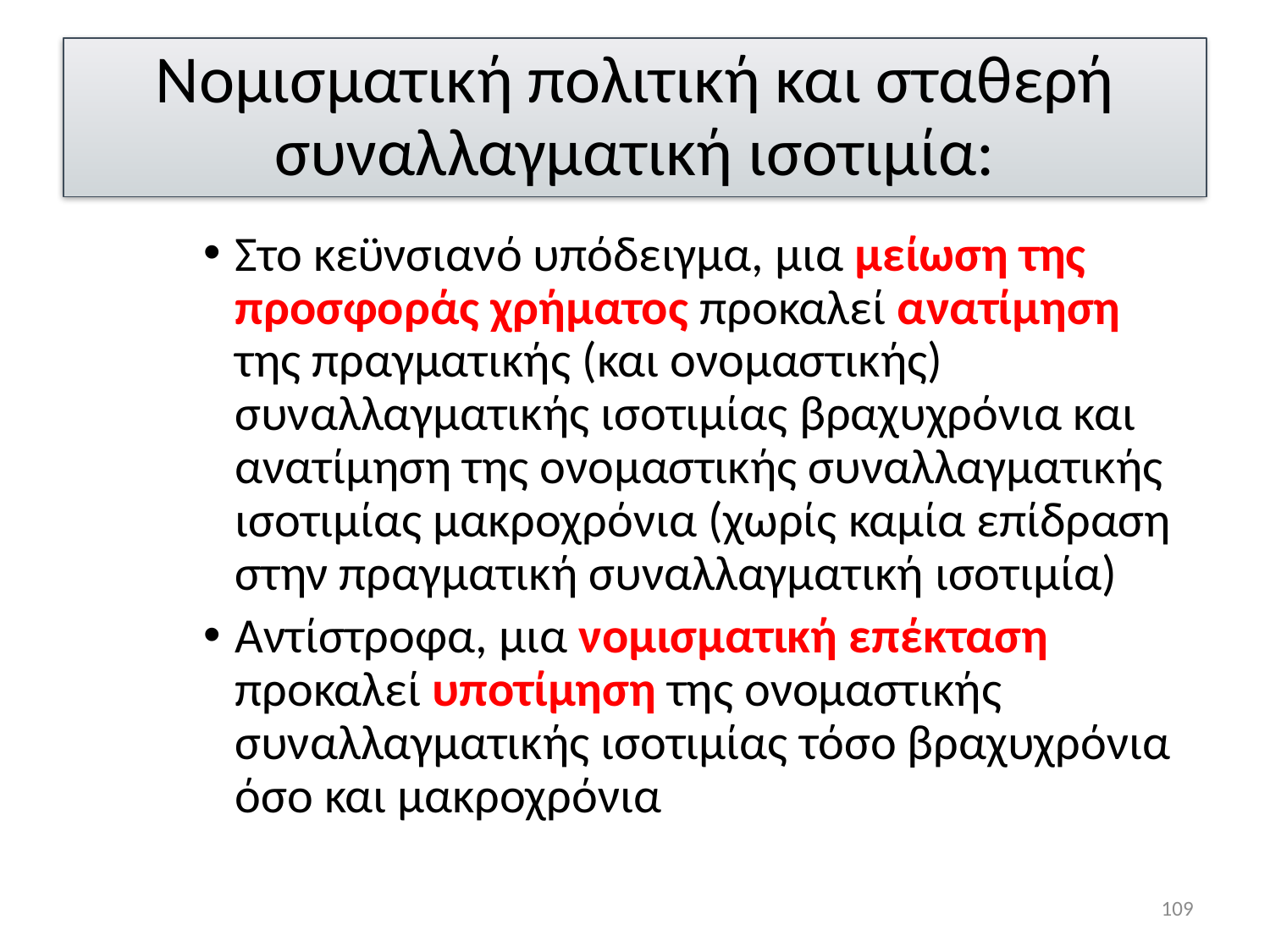

# Νομισματική πολιτική και σταθερή συναλλαγματική ισοτιμία:
Στο κεϋνσιανό υπόδειγμα, μια μείωση της προσφοράς χρήματος προκαλεί ανατίμηση της πραγματικής (και ονομαστικής) συναλλαγματικής ισοτιμίας βραχυχρόνια και ανατίμηση της ονομαστικής συναλλαγματικής ισοτιμίας μακροχρόνια (χωρίς καμία επίδραση στην πραγματική συναλλαγματική ισοτιμία)
Αντίστροφα, μια νομισματική επέκταση προκαλεί υποτίμηση της ονομαστικής συναλλαγματικής ισοτιμίας τόσο βραχυχρόνια όσο και μακροχρόνια
109